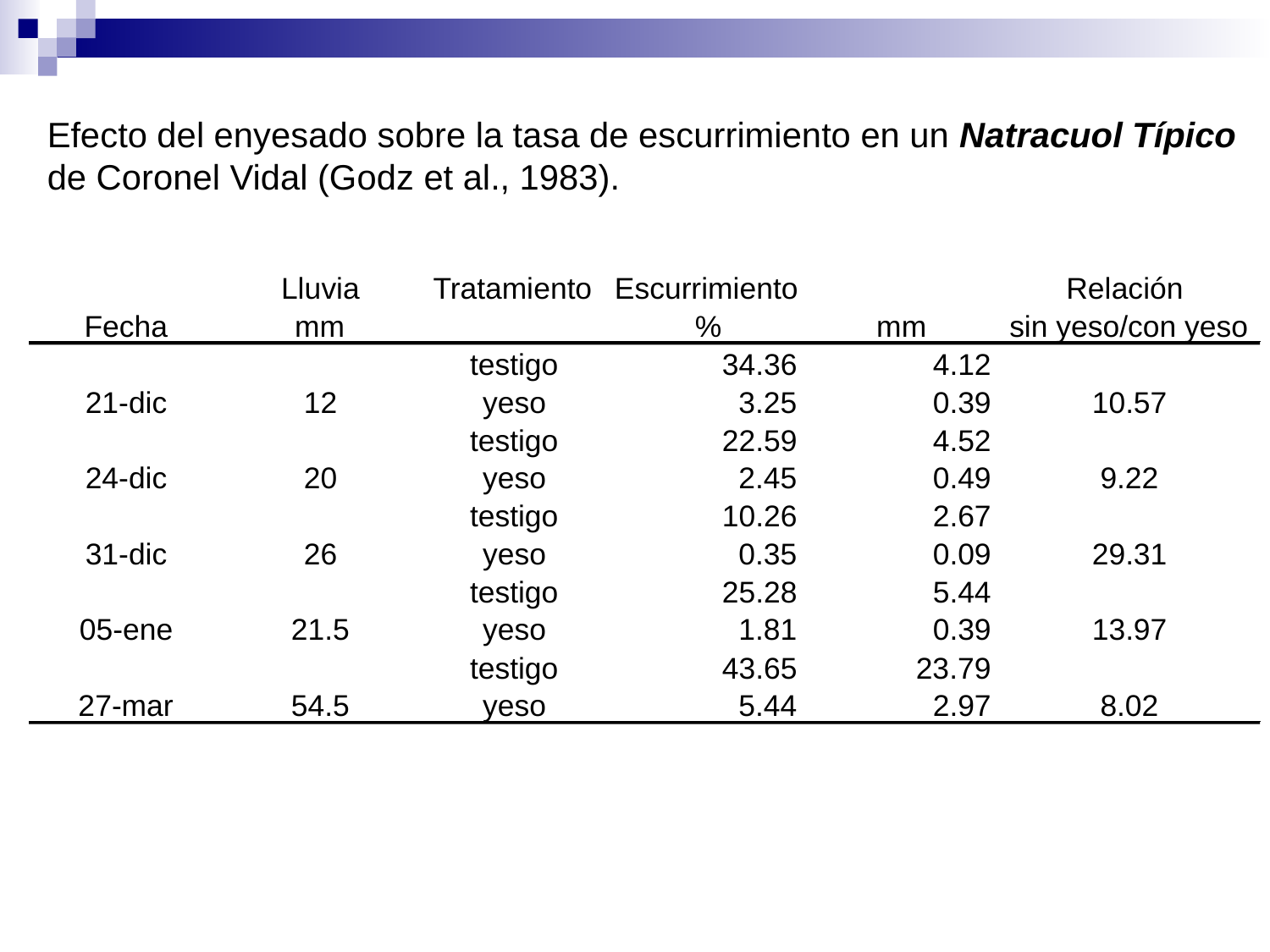

Efecto del enyesado sobre la tasa de escurrimiento en un Natracuol Típico de Coronel Vidal (Godz et al., 1983).

Lluvia
Tratamiento
Escurrimiento
Relación
Fecha
mm
%
mm
sin yeso/con yeso

testigo
34.36
4.12
21-dic
12
yeso
3.25
0.39
10.57
testigo
22.59
4.52
24-dic
20
yeso
2.45
0.49
9.22
testigo
10.26
2.67
31-dic
26
yeso
0.35
0.09
29.31
testigo
25.28
5.44
05-ene
21.5
yeso
1.81
0.39
13.97
testigo
43.65
23.79
27-mar
54.5
yeso
5.44
2.97
8.02